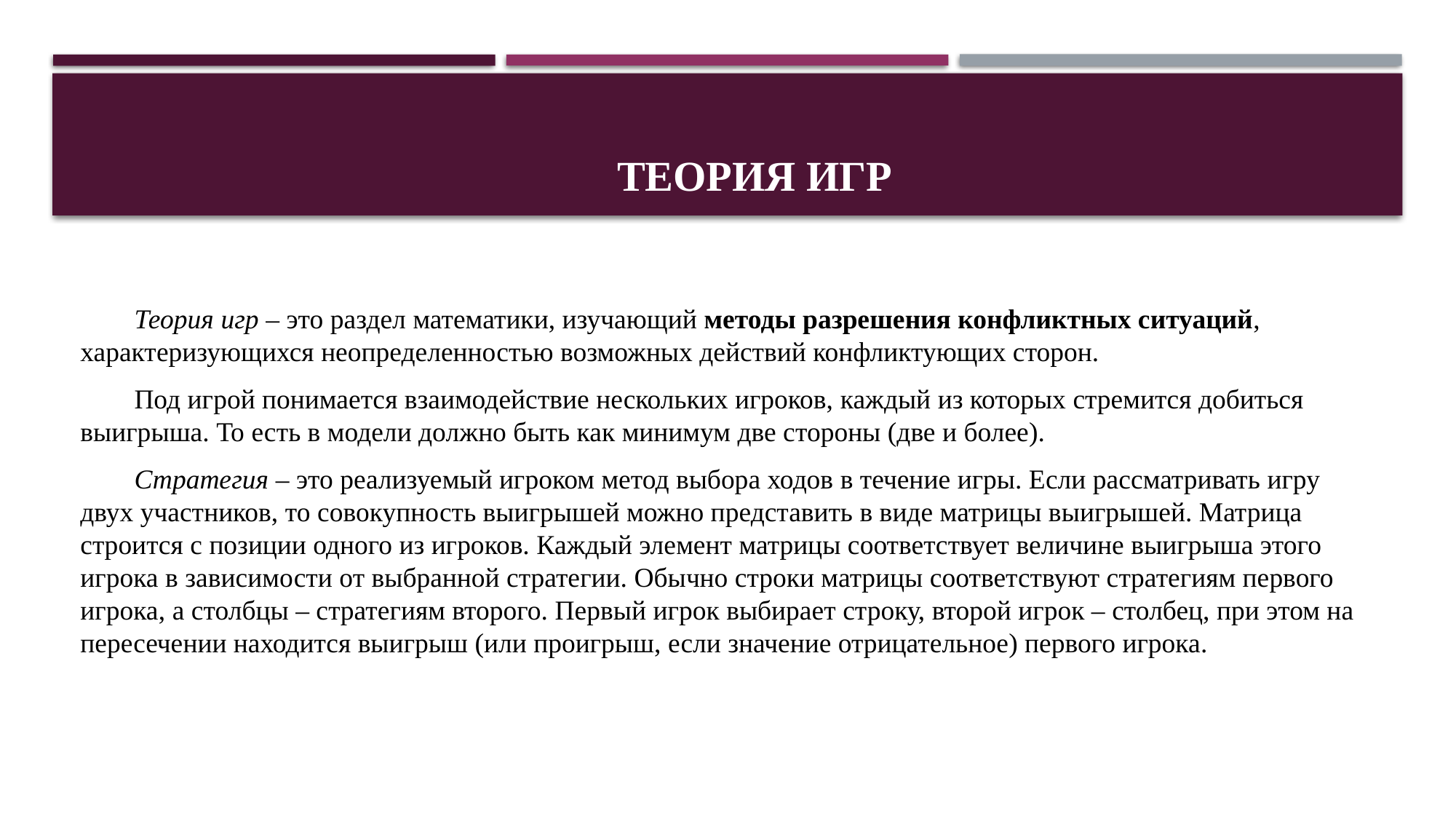

# Теория игр
Теория игр – это раздел математики, изучающий методы разрешения конфликтных ситуаций, характеризующихся неопределенностью возможных действий конфликтующих сторон.
Под игрой понимается взаимодействие нескольких игроков, каждый из которых стремится добиться выигрыша. То есть в модели должно быть как минимум две стороны (две и более).
Стратегия – это реализуемый игроком метод выбора ходов в течение игры. Если рассматривать игру двух участников, то совокупность выигрышей можно представить в виде матрицы выигрышей. Матрица строится с позиции одного из игроков. Каждый элемент матрицы соответствует величине выигрыша этого игрока в зависимости от выбранной стратегии. Обычно строки матрицы соответствуют стратегиям первого игрока, а столбцы – стратегиям второго. Первый игрок выбирает строку, второй игрок – столбец, при этом на пересечении находится выигрыш (или проигрыш, если значение отрицательное) первого игрока.